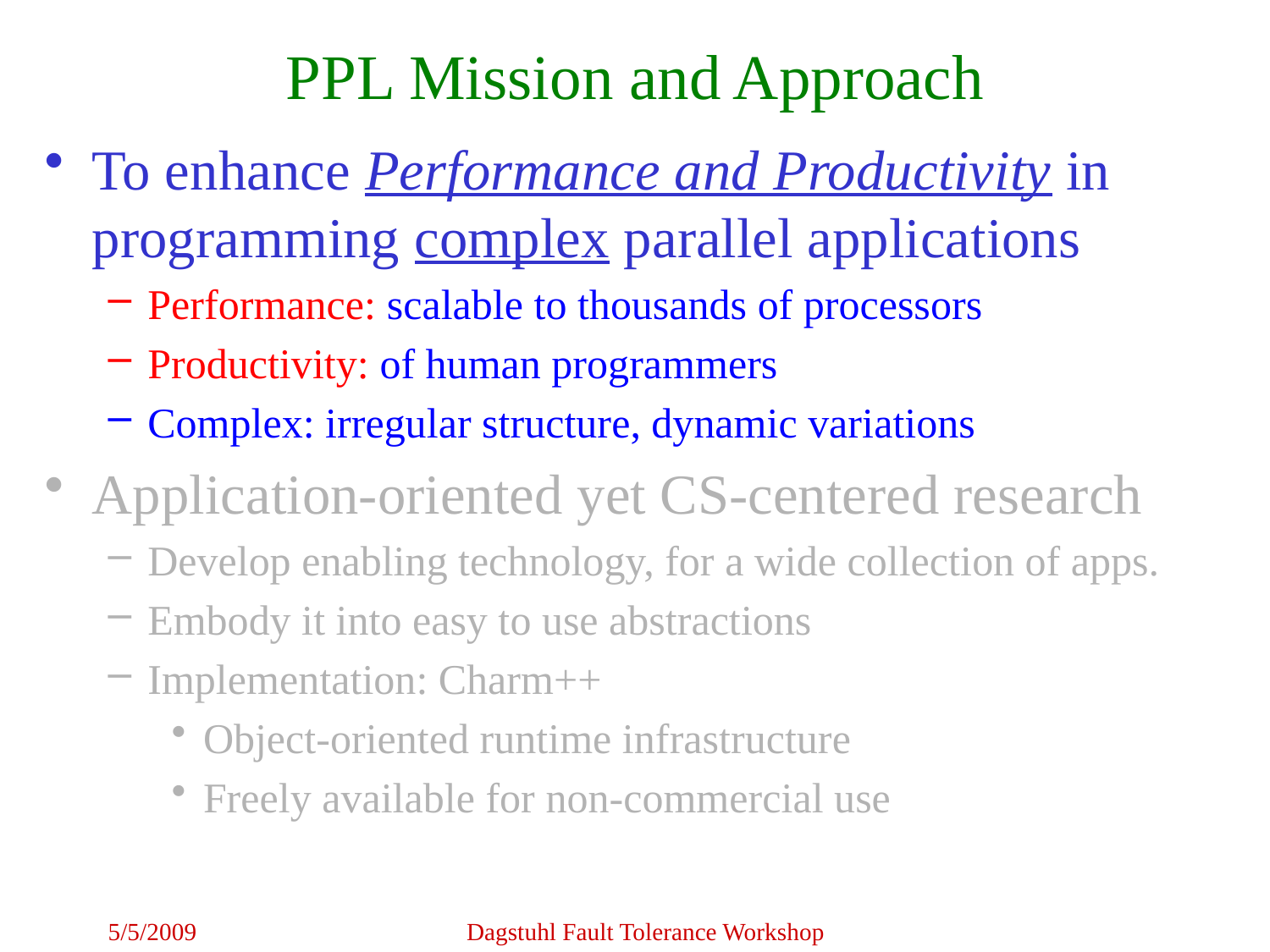

PPL Mission and Approach
To enhance Performance and Productivity in programming complex parallel applications
Performance: scalable to thousands of processors
Productivity: of human programmers
Complex: irregular structure, dynamic variations
Application-oriented yet CS-centered research
Develop enabling technology, for a wide collection of apps.
Embody it into easy to use abstractions
Implementation: Charm++
Object-oriented runtime infrastructure
Freely available for non-commercial use
5/5/2009
Dagstuhl Fault Tolerance Workshop